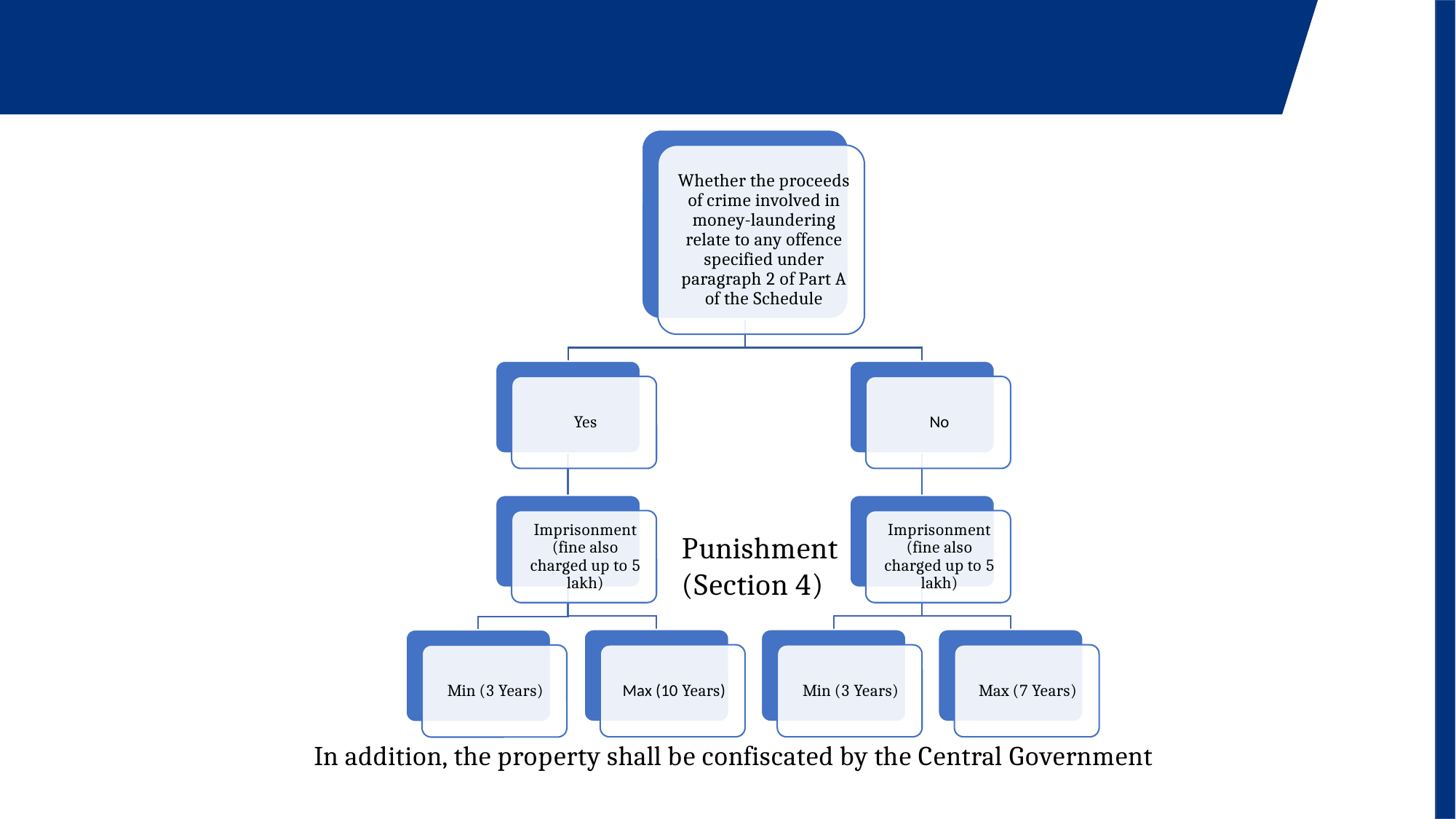

Whether the proceeds of crime involved in money-laundering relate to any offence specified under paragraph 2 of Part A of the Schedule
Yes
Imprisonment (fine also charged up to 5 lakh)
Min (3 Years)
Max (10 Years)
No
Imprisonment (fine also charged up to 5 lakh)
Min (3 Years)
Max (7 Years)
Punishment (Section 4)
In addition, the property shall be confiscated by the Central Government